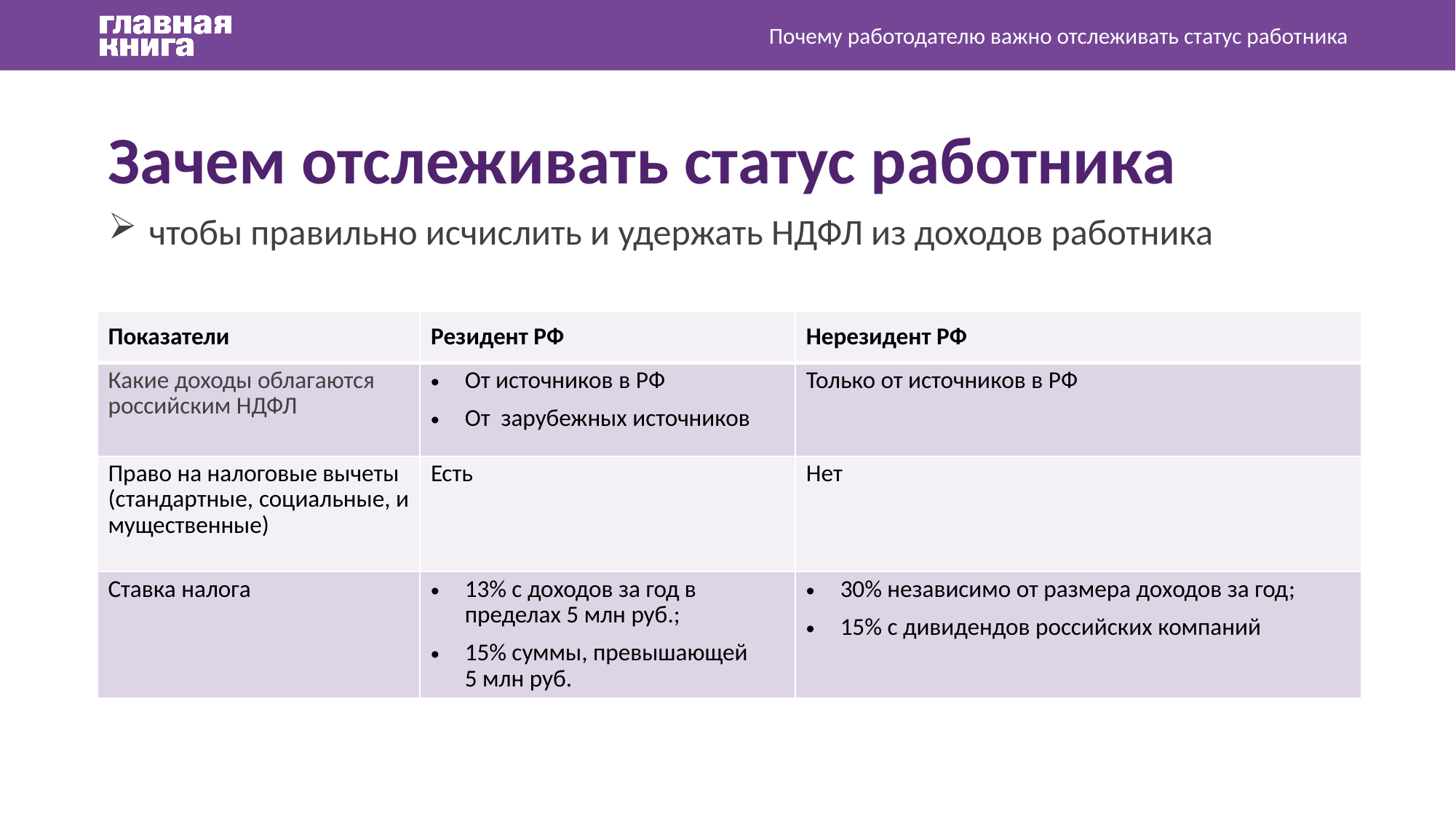

Почему работодателю важно отслеживать статус работника
Зачем отслеживать статус работника
чтобы правильно исчислить и удержать НДФЛ из доходов работника
| Показатели | Резидент РФ | Нерезидент РФ |
| --- | --- | --- |
| Какие доходы облагаются российским НДФЛ | От источников в РФ От  зарубежных источников | Только от источников в РФ |
| Право на налоговые вычеты (стандартные, социальные, имущественные) | Есть | Нет |
| Ставка налога | 13% с доходов за год в пределах 5 млн руб.; 15% суммы, превышающей 5 млн руб. | 30% независимо от размера доходов за год; 15% с дивидендов российских компаний |